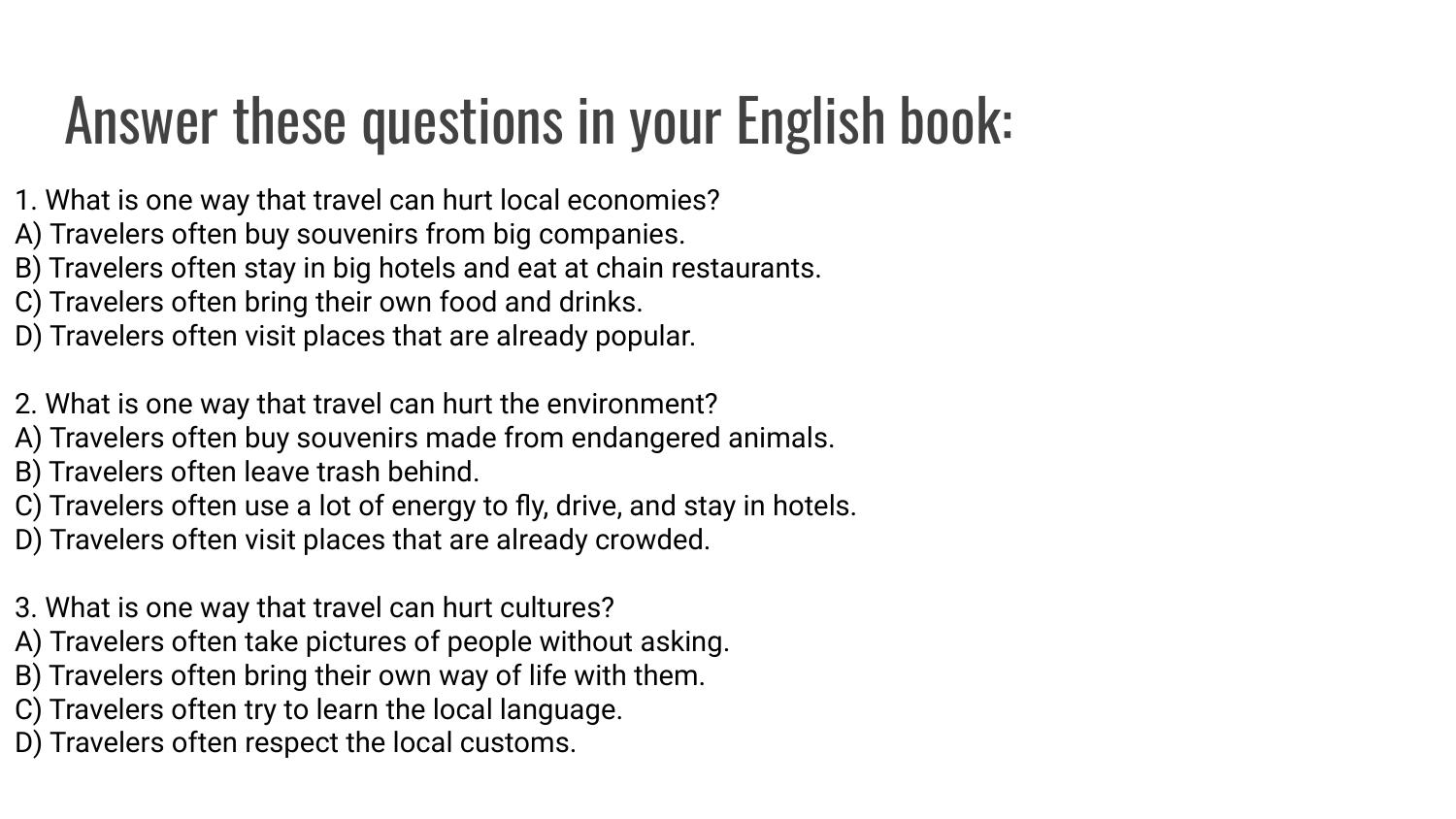

# Answer these questions in your English book:
1. What is one way that travel can hurt local economies?
A) Travelers often buy souvenirs from big companies.
B) Travelers often stay in big hotels and eat at chain restaurants.
C) Travelers often bring their own food and drinks.
D) Travelers often visit places that are already popular.

2. What is one way that travel can hurt the environment?
A) Travelers often buy souvenirs made from endangered animals.
B) Travelers often leave trash behind.
C) Travelers often use a lot of energy to fly, drive, and stay in hotels.
D) Travelers often visit places that are already crowded.

3. What is one way that travel can hurt cultures?
A) Travelers often take pictures of people without asking.
B) Travelers often bring their own way of life with them.
C) Travelers often try to learn the local language.
D) Travelers often respect the local customs.